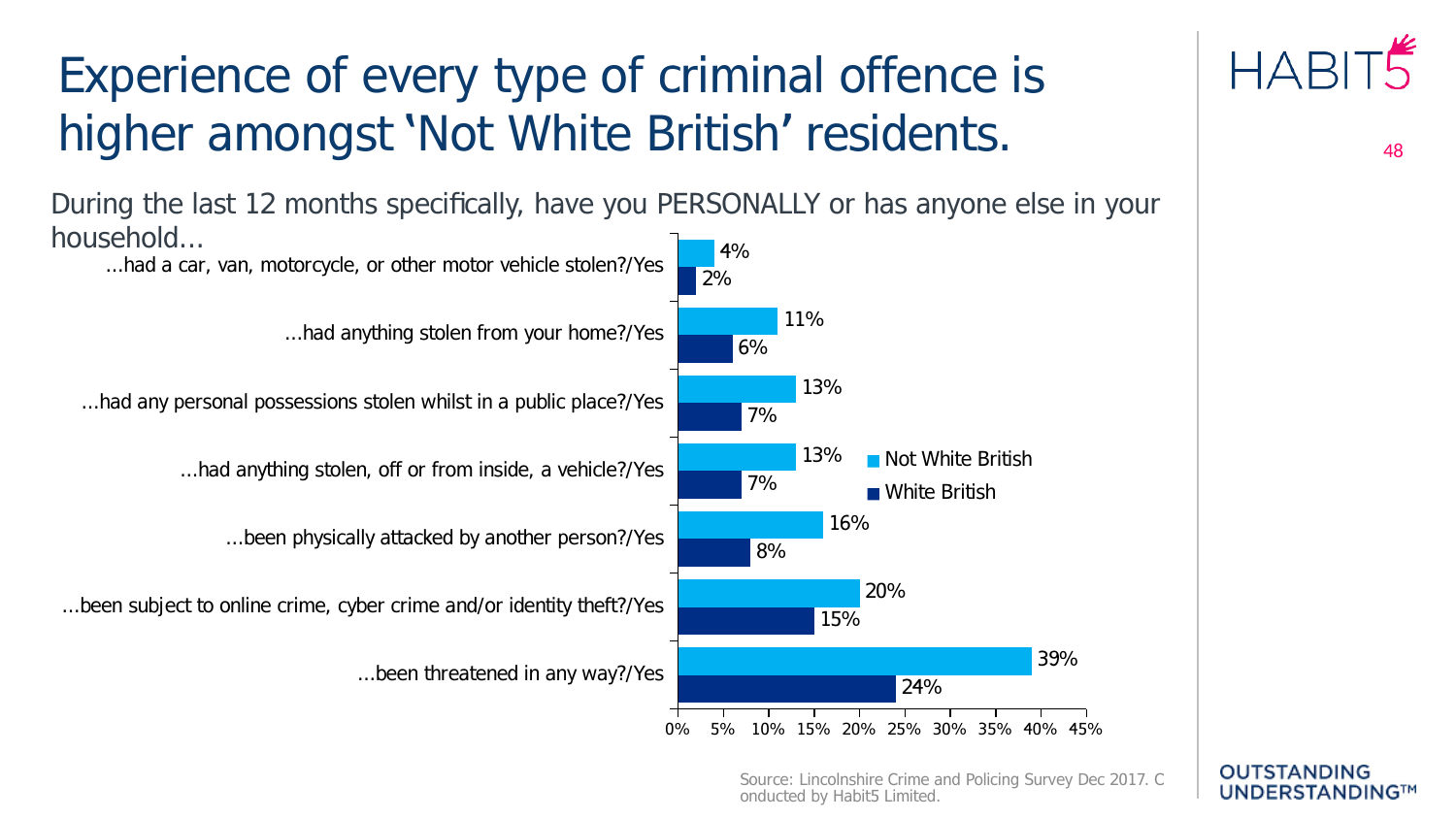

Experience of every type of criminal offence is higher amongst ‘Not White British’ residents.
48

### Chart

| Category | White British | Not White British |
|---|---|---|
| ...been threatened in any way?/Yes | 0.24 | 0.39 |
| ...been subject to online crime, cyber crime and/or identity theft?/Yes | 0.15 | 0.2 |
| ...been physically attacked by another person?/Yes | 0.08 | 0.16 |
| ...had anything stolen, off or from inside, a vehicle?/Yes | 0.07 | 0.13 |
| ...had any personal possessions stolen whilst in a public place?/Yes | 0.07 | 0.13 |
| ...had anything stolen from your home?/Yes | 0.06 | 0.11 |
| ...had a car, van, motorcycle, or other motor vehicle stolen?/Yes | 0.02 | 0.04 |
During the last 12 months specifically, have you PERSONALLY or has anyone else in your household...
Source: Lincolnshire Crime and Policing Survey Dec 2017. Conducted by Habit5 Limited.